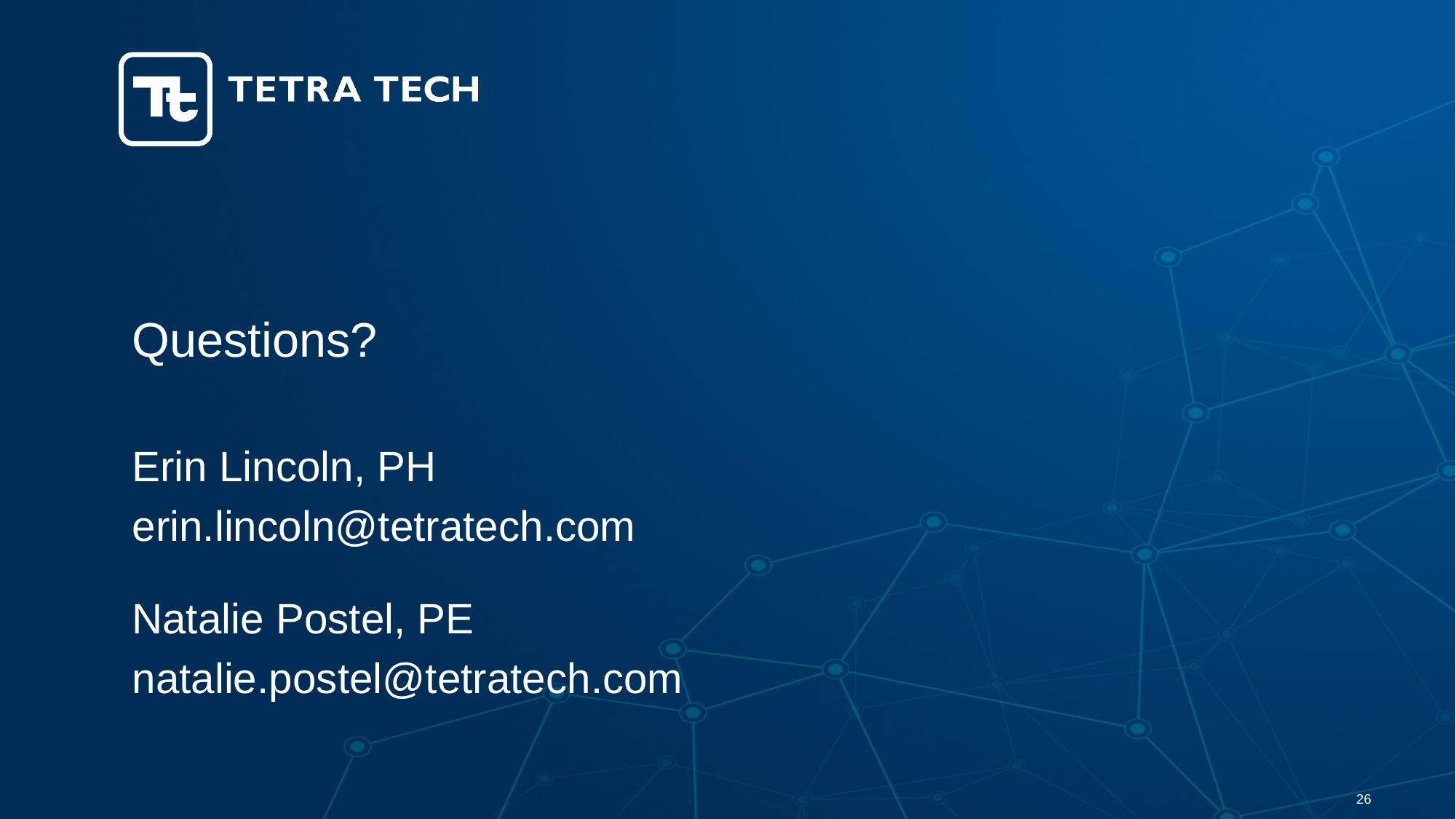

# Questions?

Erin Lincoln, PH
erin.lincoln@tetratech.com

Natalie Postel, PE
natalie.postel@tetratech.com
26